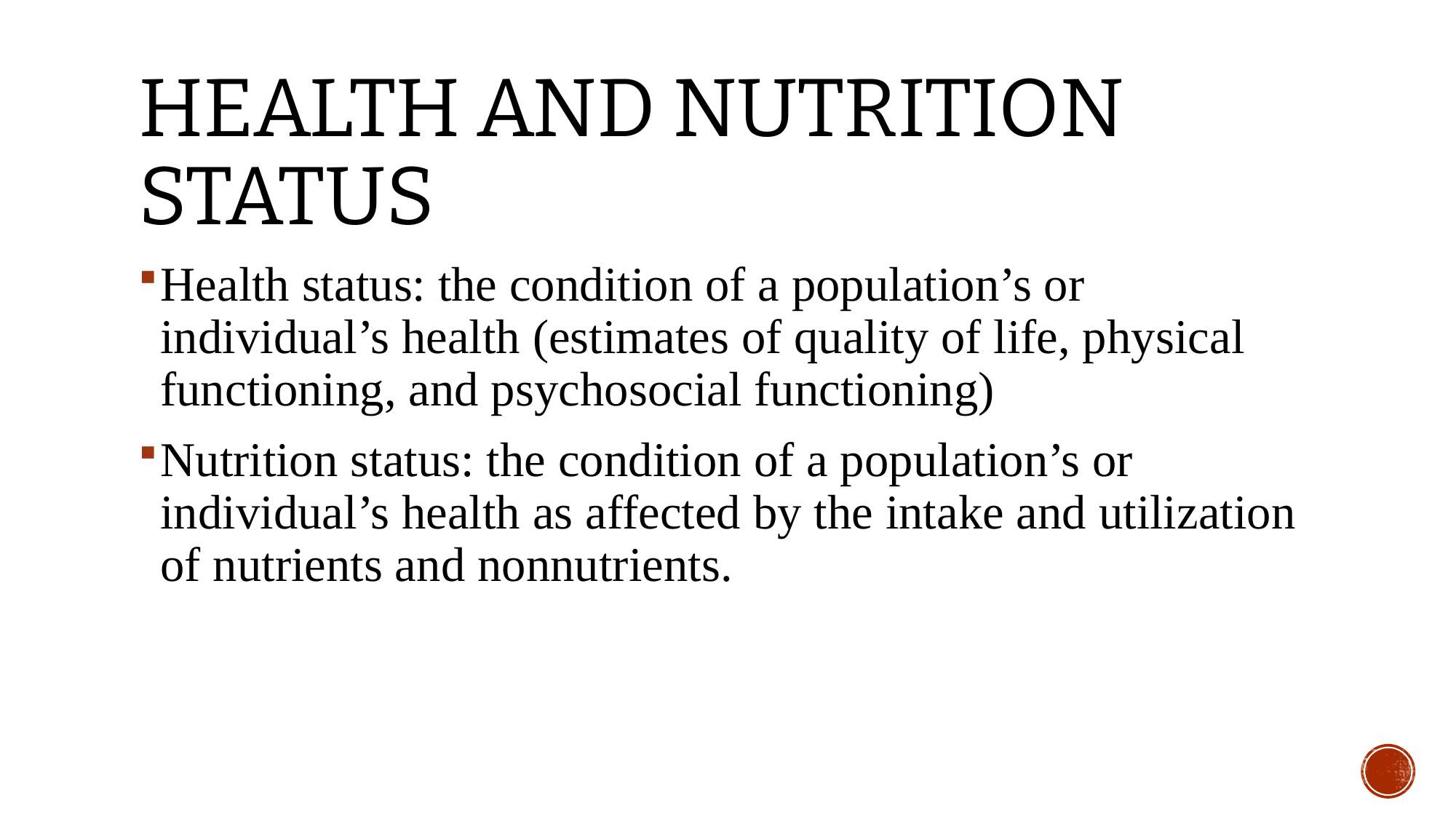

# HEALTH AND nutrition STATUS
Health status: the condition of a population’s or individual’s health (estimates of quality of life, physical functioning, and psychosocial functioning)
Nutrition status: the condition of a population’s or individual’s health as affected by the intake and utilization of nutrients and nonnutrients.